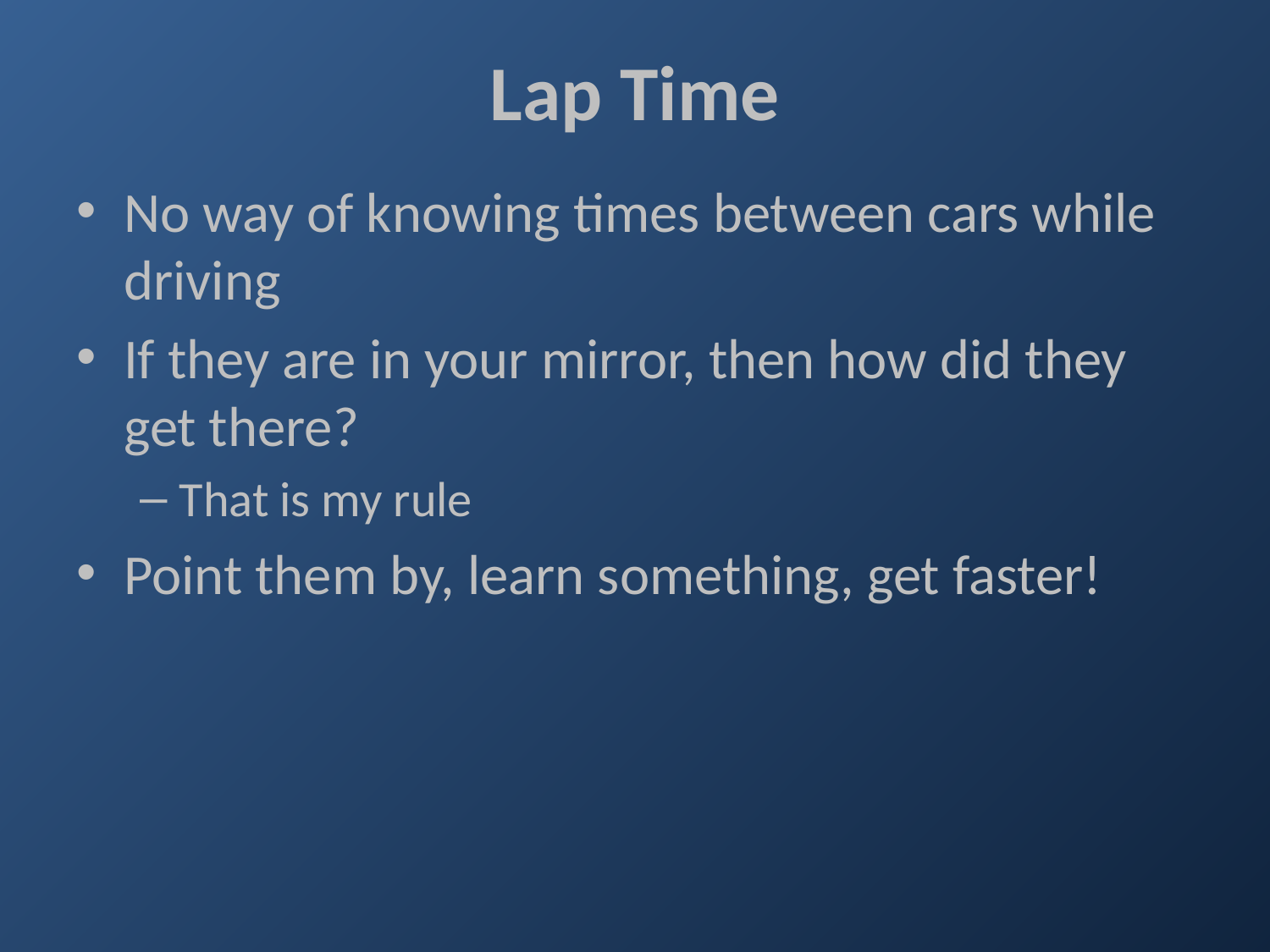

# Lap Time
No way of knowing times between cars while driving
If they are in your mirror, then how did they get there?
That is my rule
Point them by, learn something, get faster!